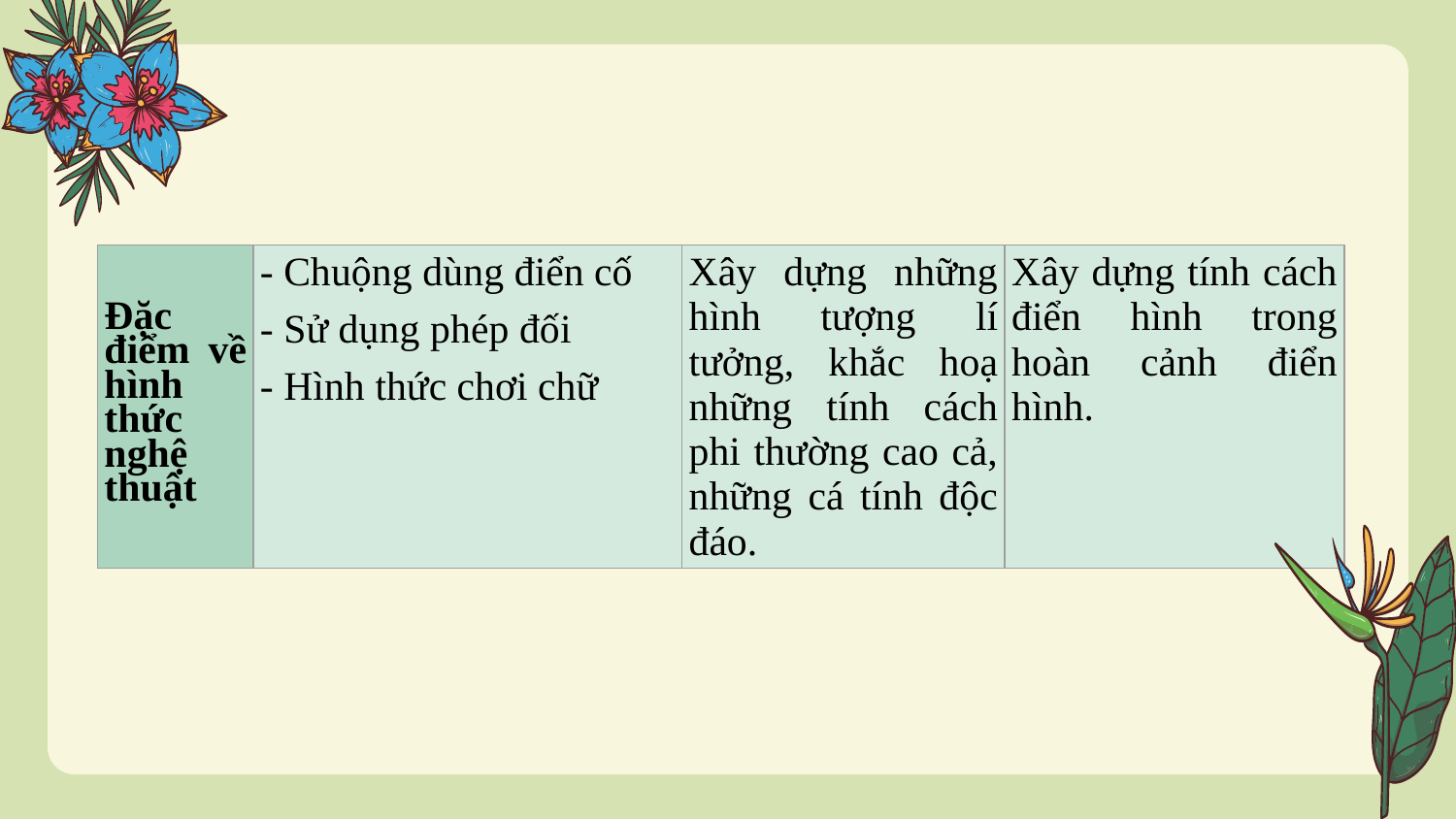

| Đặc điểm về hình thức nghệ thuật | - Chuộng dùng điển cố - Sử dụng phép đối - Hình thức chơi chữ | Xây dựng những hình tượng lí tưởng, khắc hoạ những tính cách phi thường cao cả, những cá tính độc đáo. | Xây dựng tính cách điển hình trong hoàn cảnh điển hình. |
| --- | --- | --- | --- |